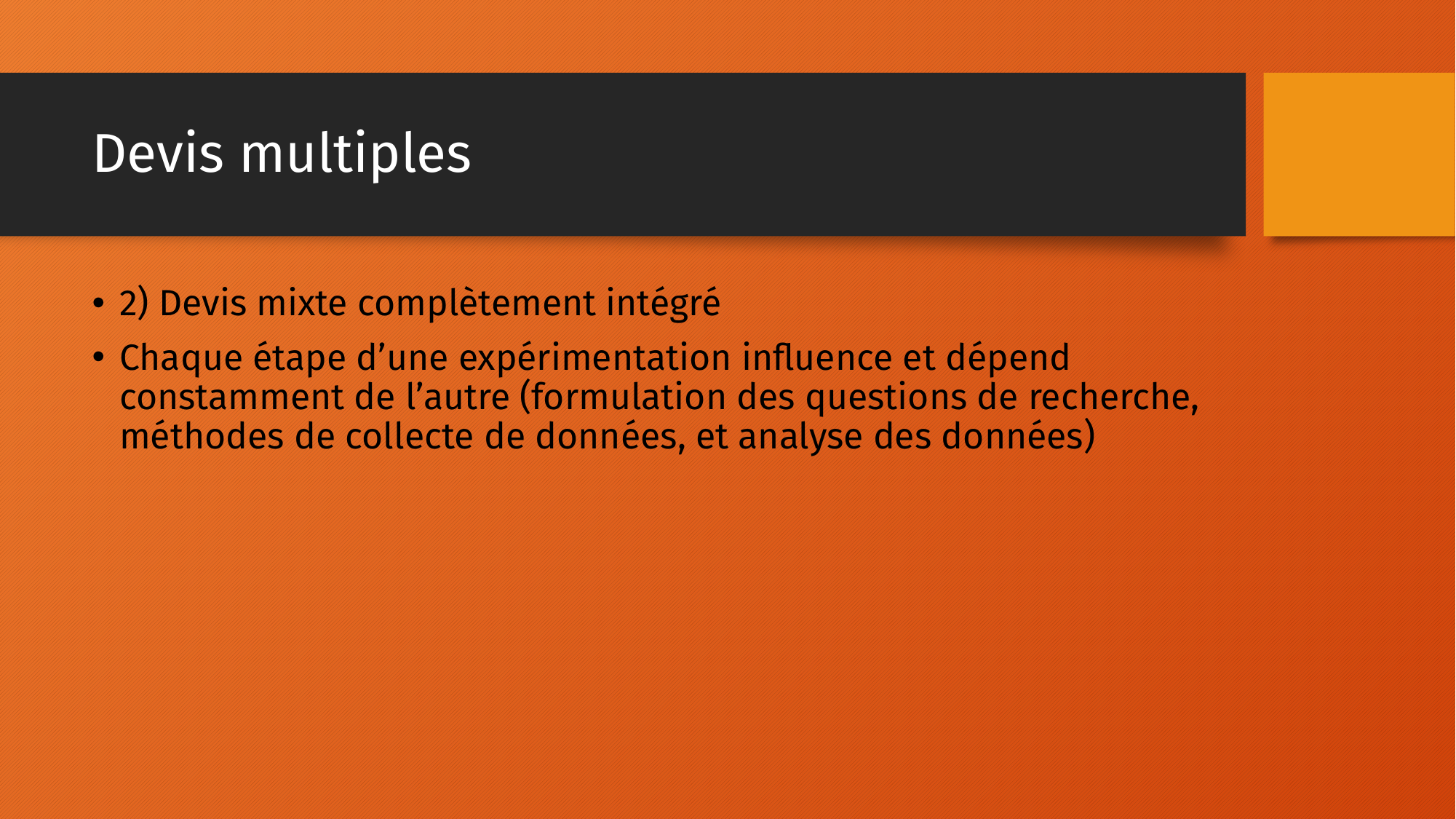

# Devis multiples
2) Devis mixte complètement intégré
Chaque étape d’une expérimentation influence et dépend constamment de l’autre (formulation des questions de recherche, méthodes de collecte de données, et analyse des données)